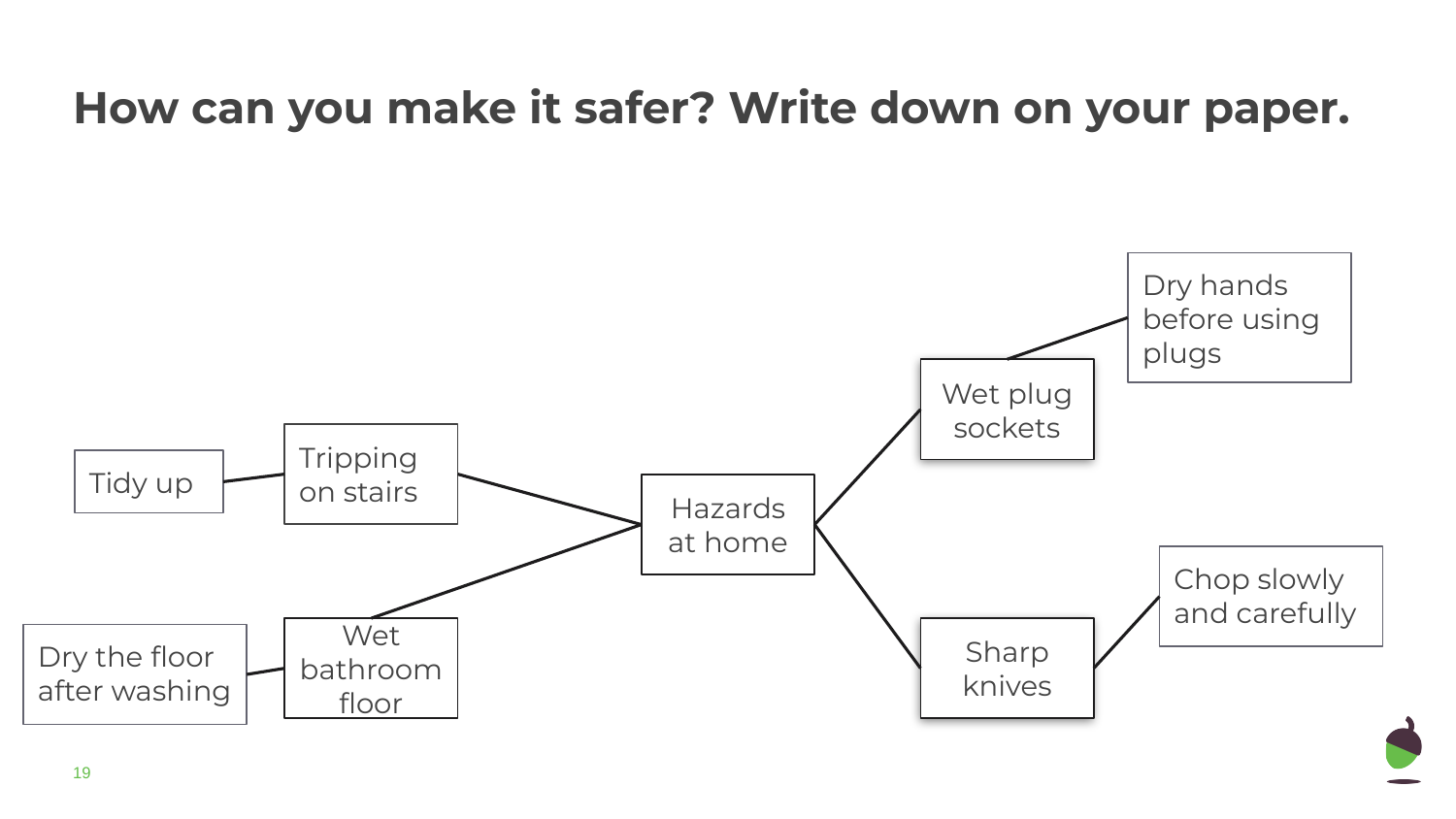

# How can you make it safer? Write down on your paper.

Dry hands before using plugs
Wet plug sockets

Tripping on stairs
Tidy up
Hazards at home
Chop slowly and carefully
Wet bathroom floor
Sharp knives
Dry the floor after washing
19